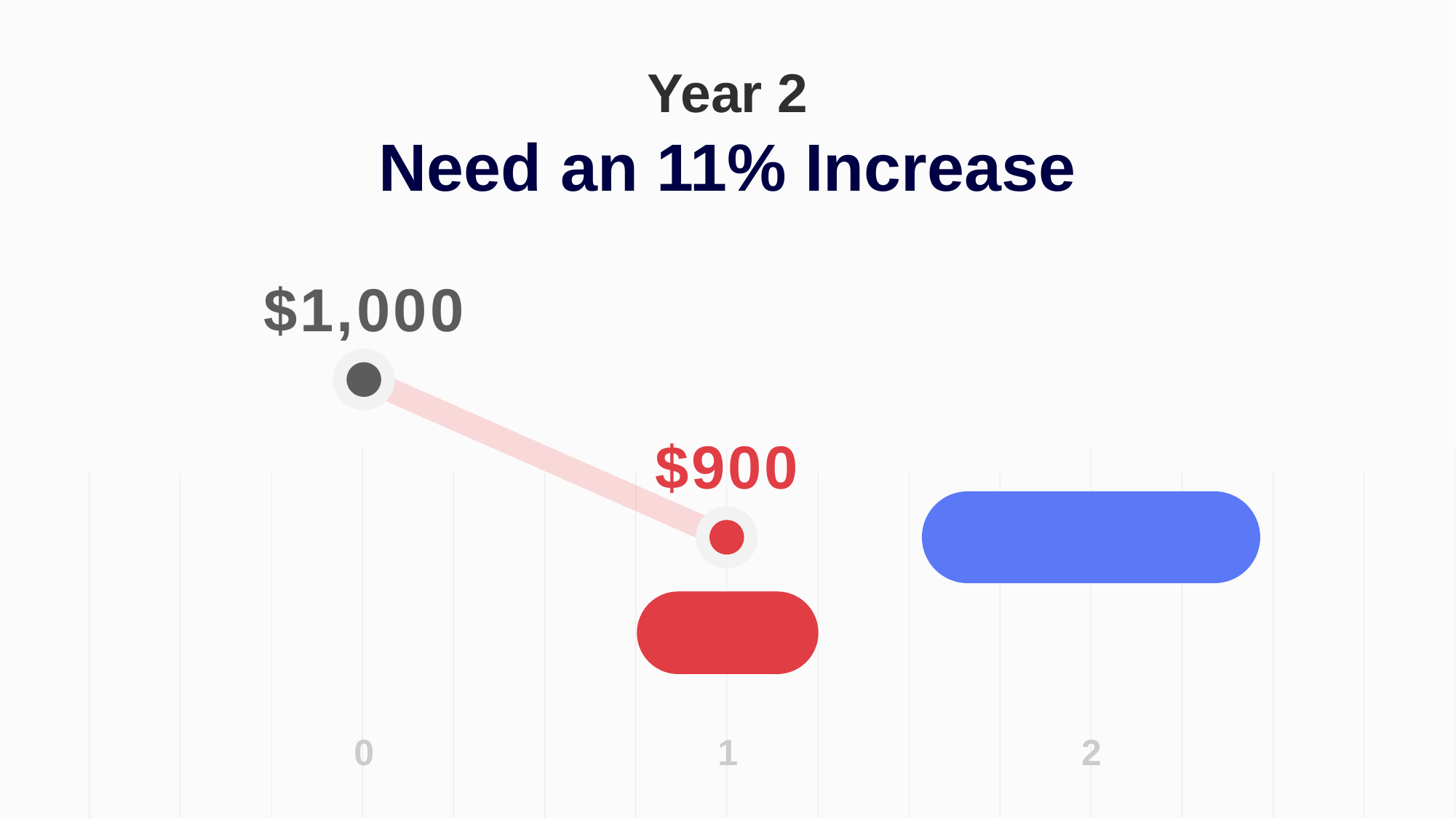

Year 2
Need an 11% Increase

$1,000

$900 + 11%

$900
- $100
0
1
2